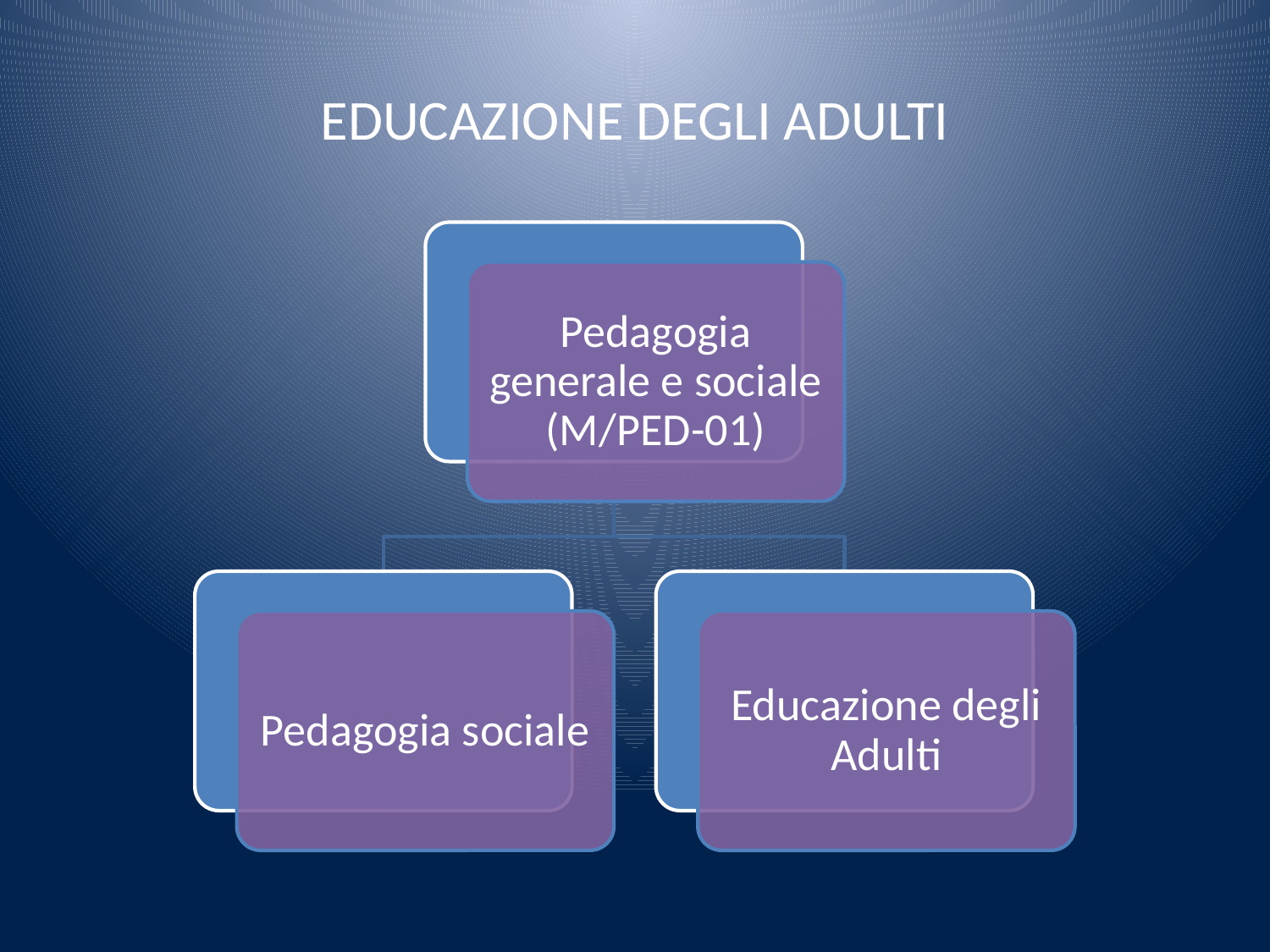

# EDUCAZIONE DEGLI ADULTI
Pedagogia generale e sociale (M/PED-01)
Pedagogia sociale
Educazione degli Adulti